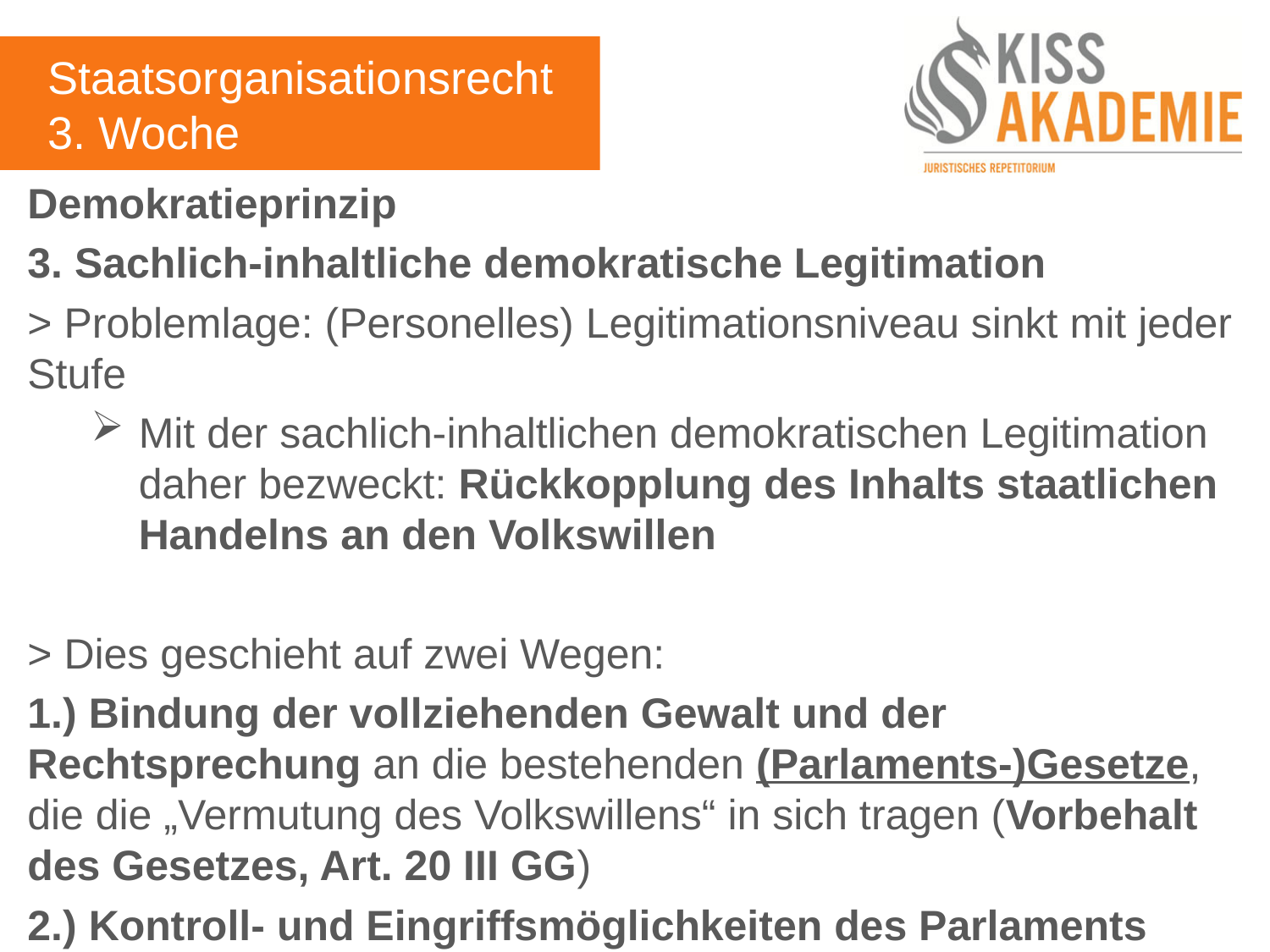

Staatsorganisationsrecht
3. Woche
Demokratieprinzip
3. Sachlich-inhaltliche demokratische Legitimation
> Problemlage: (Personelles) Legitimationsniveau sinkt mit jeder Stufe
Mit der sachlich-inhaltlichen demokratischen Legitimation daher bezweckt: Rückkopplung des Inhalts staatlichen Handelns an den Volkswillen

> Dies geschieht auf zwei Wegen:
1.) Bindung der vollziehenden Gewalt und der Rechtsprechung an die bestehenden (Parlaments-)Gesetze, die die „Vermutung des Volkswillens“ in sich tragen (Vorbehalt des Gesetzes, Art. 20 III GG)
2.) Kontroll- und Eingriffsmöglichkeiten des Parlaments gegenüber der vollziehenden Gewalt (vgl. Art. 43 I, 44, 67 GG)